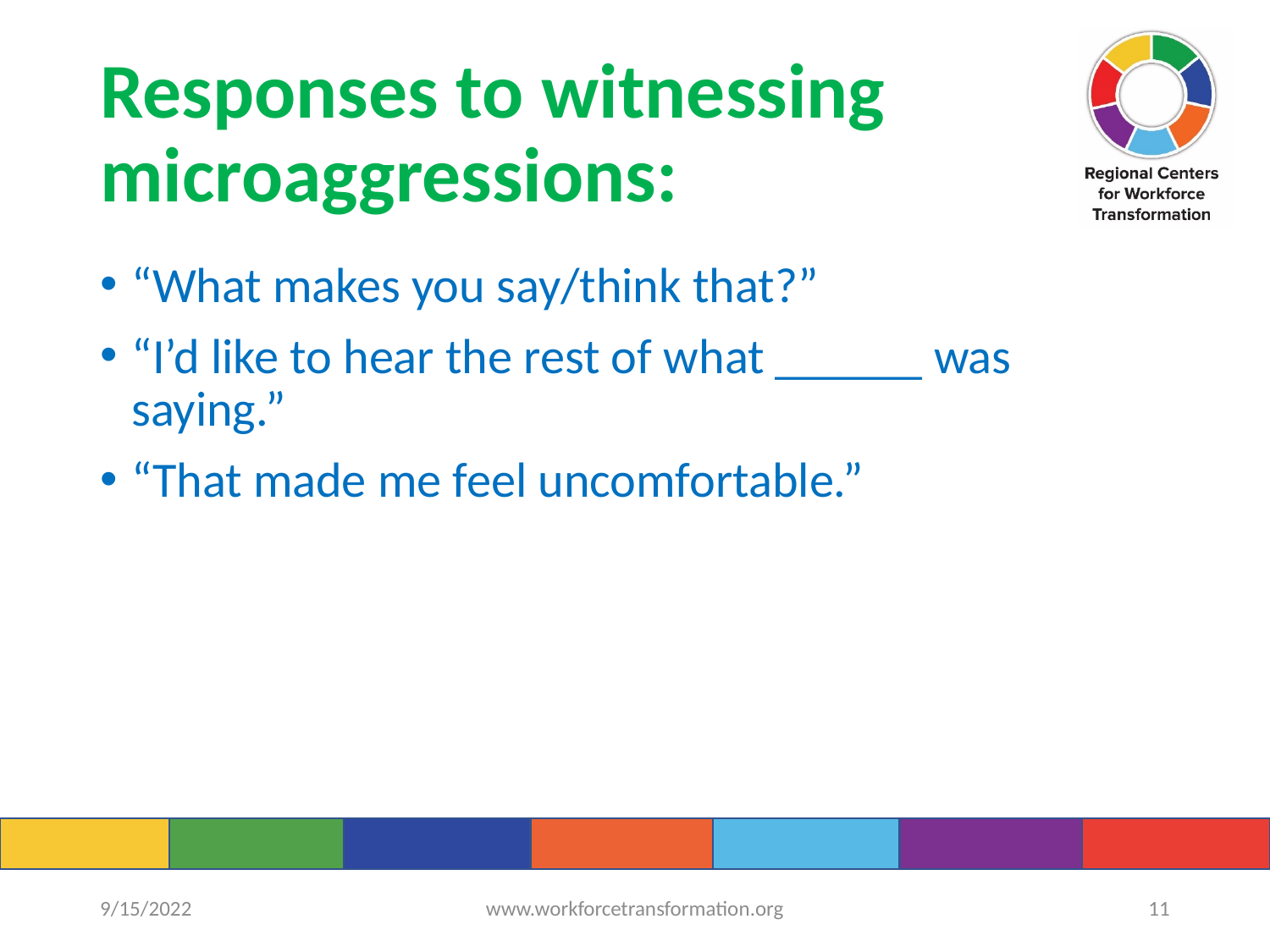

# Responses to witnessing microaggressions:
“What makes you say/think that?”
“I’d like to hear the rest of what ______ was saying.”
“That made me feel uncomfortable.”
9/15/2022
www.workforcetransformation.org
11